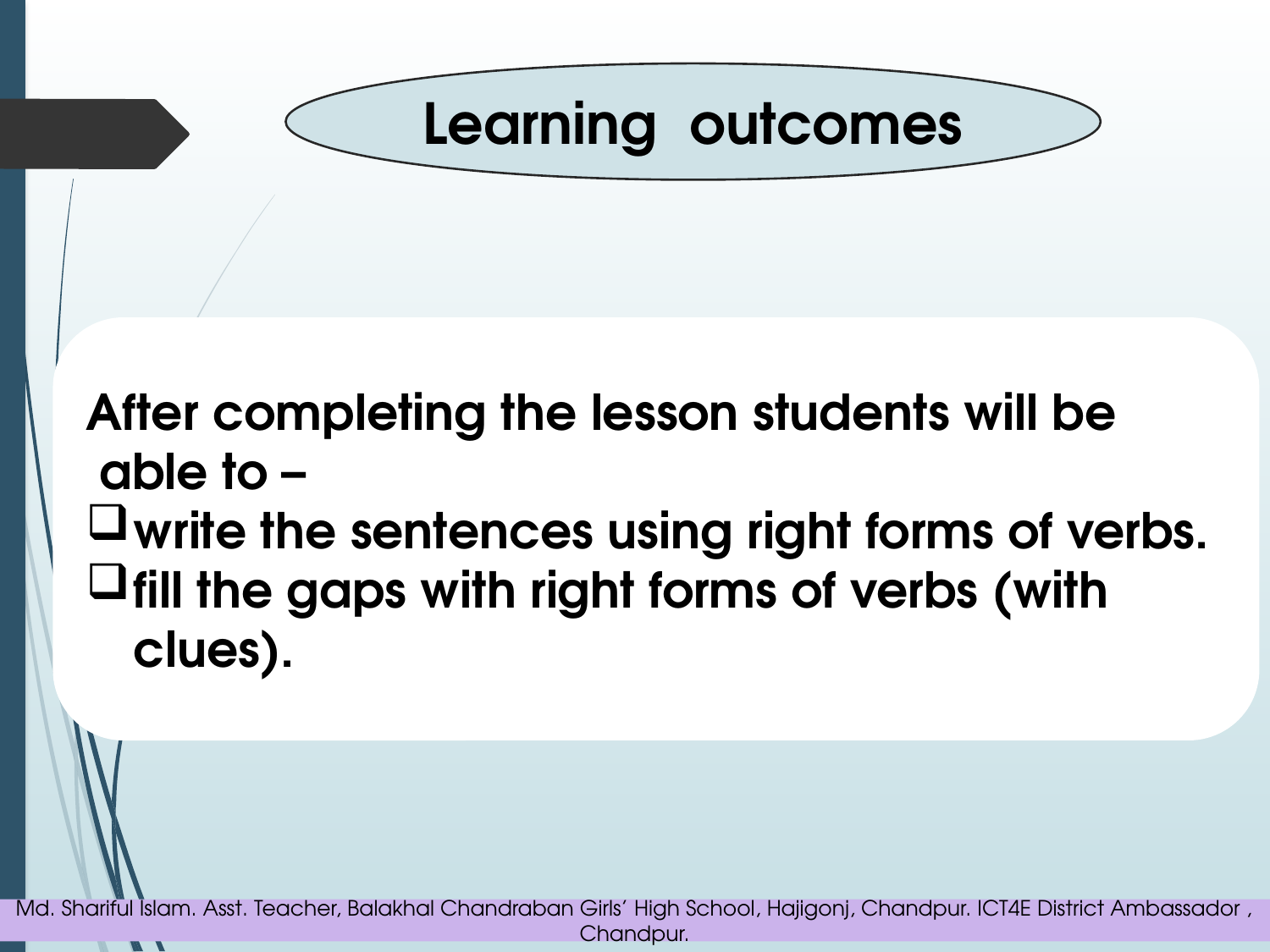

Learning  outcomes
After completing the lesson students will be
 able to –
write the sentences using right forms of verbs.
fill the gaps with right forms of verbs (with clues).